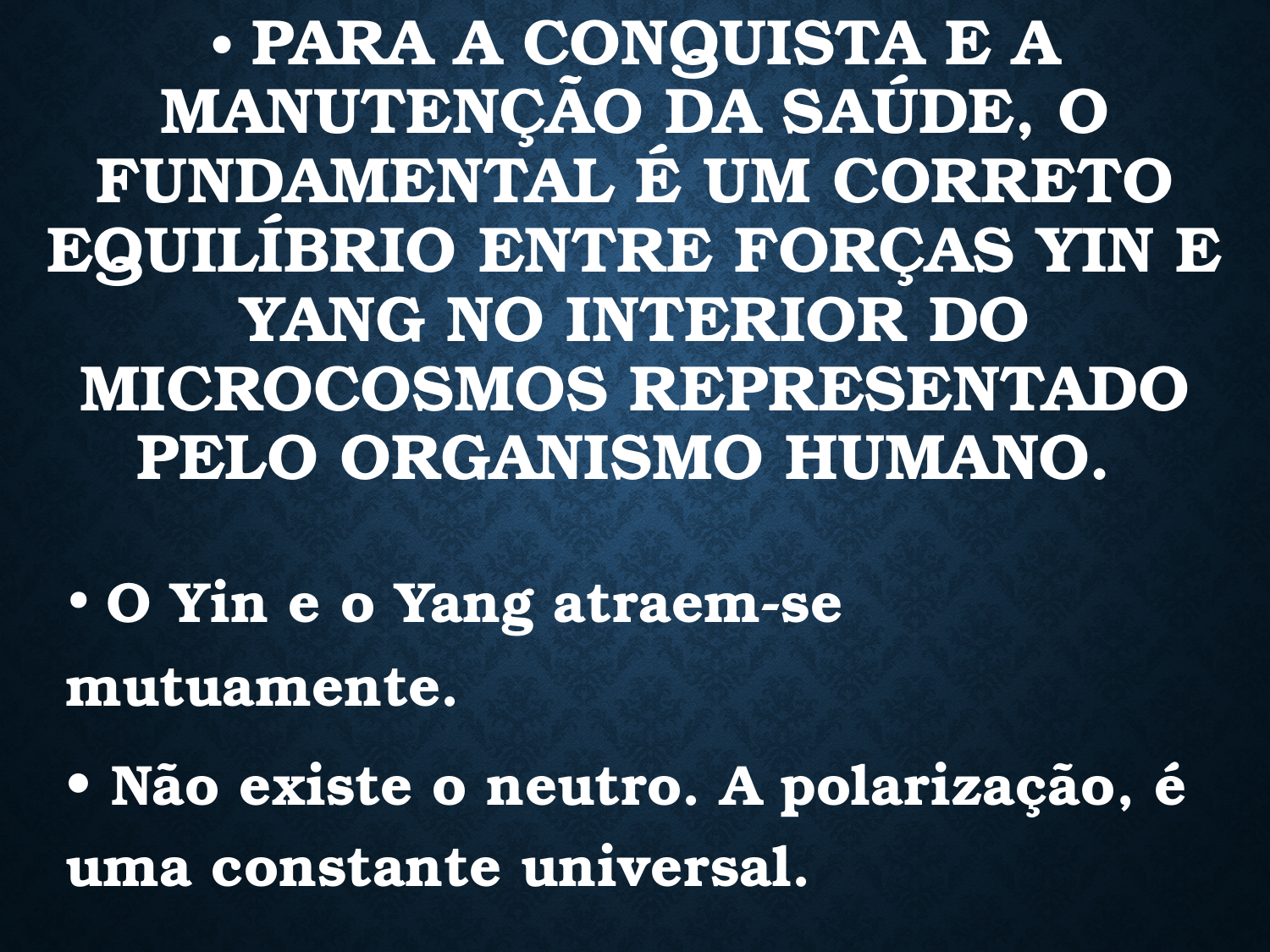

# • Para a conquista e a manutenção da saúde, o fundamental é um correto equilíbrio entre forças Yin e Yang no interior do microcosmos representado pelo organismo humano.
• O Yin e o Yang atraem-se mutuamente.
• Não existe o neutro. A polarização, é uma constante universal.